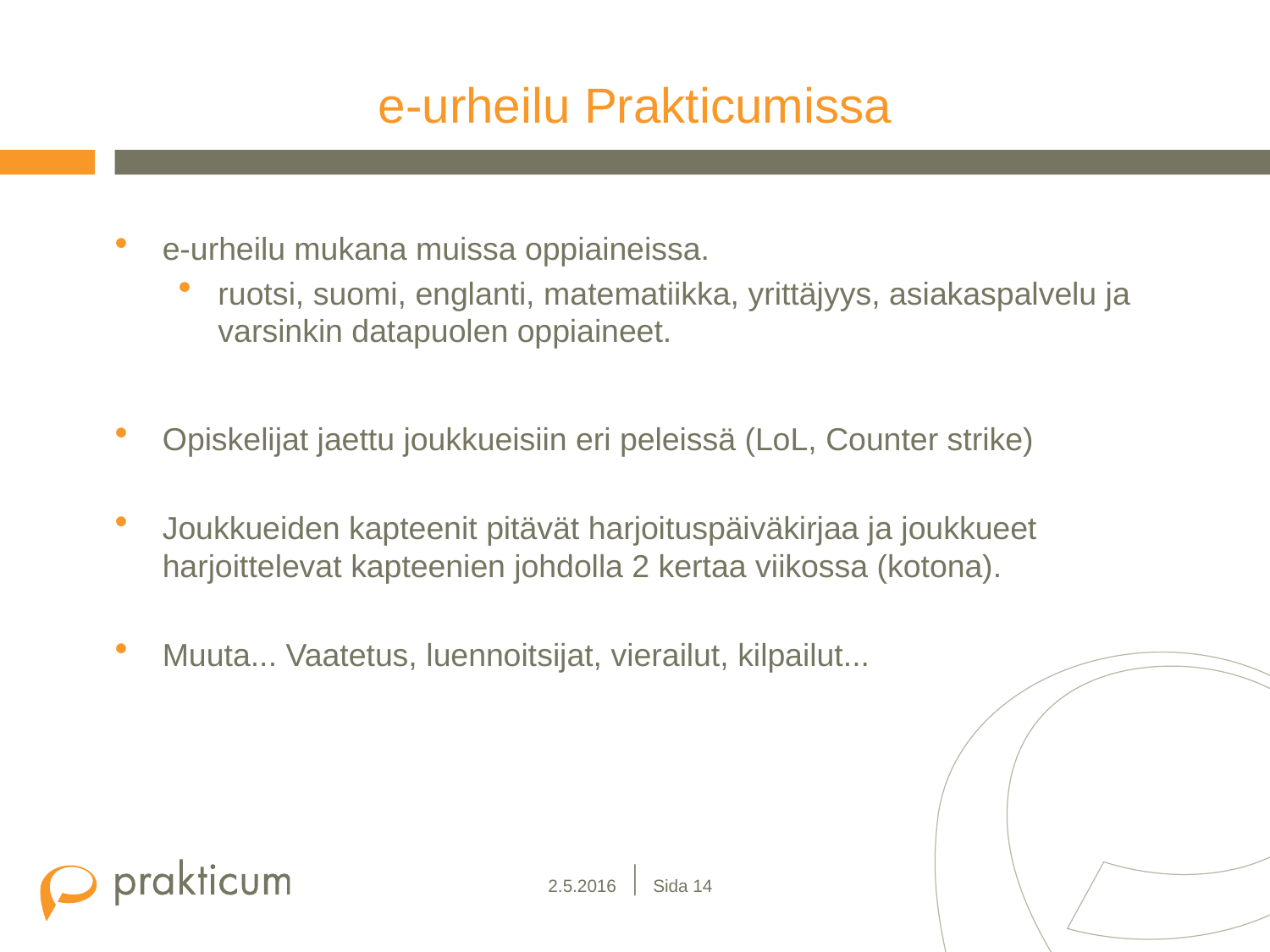

# e-urheilu Prakticumissa
e-urheilu mukana muissa oppiaineissa.
ruotsi, suomi, englanti, matematiikka, yrittäjyys, asiakaspalvelu ja varsinkin datapuolen oppiaineet.

Opiskelijat jaettu joukkueisiin eri peleissä (LoL, Counter strike)

Joukkueiden kapteenit pitävät harjoituspäiväkirjaa ja joukkueet harjoittelevat kapteenien johdolla 2 kertaa viikossa (kotona).

Muuta... Vaatetus, luennoitsijat, vierailut, kilpailut...

2.5.2016
Sida 14